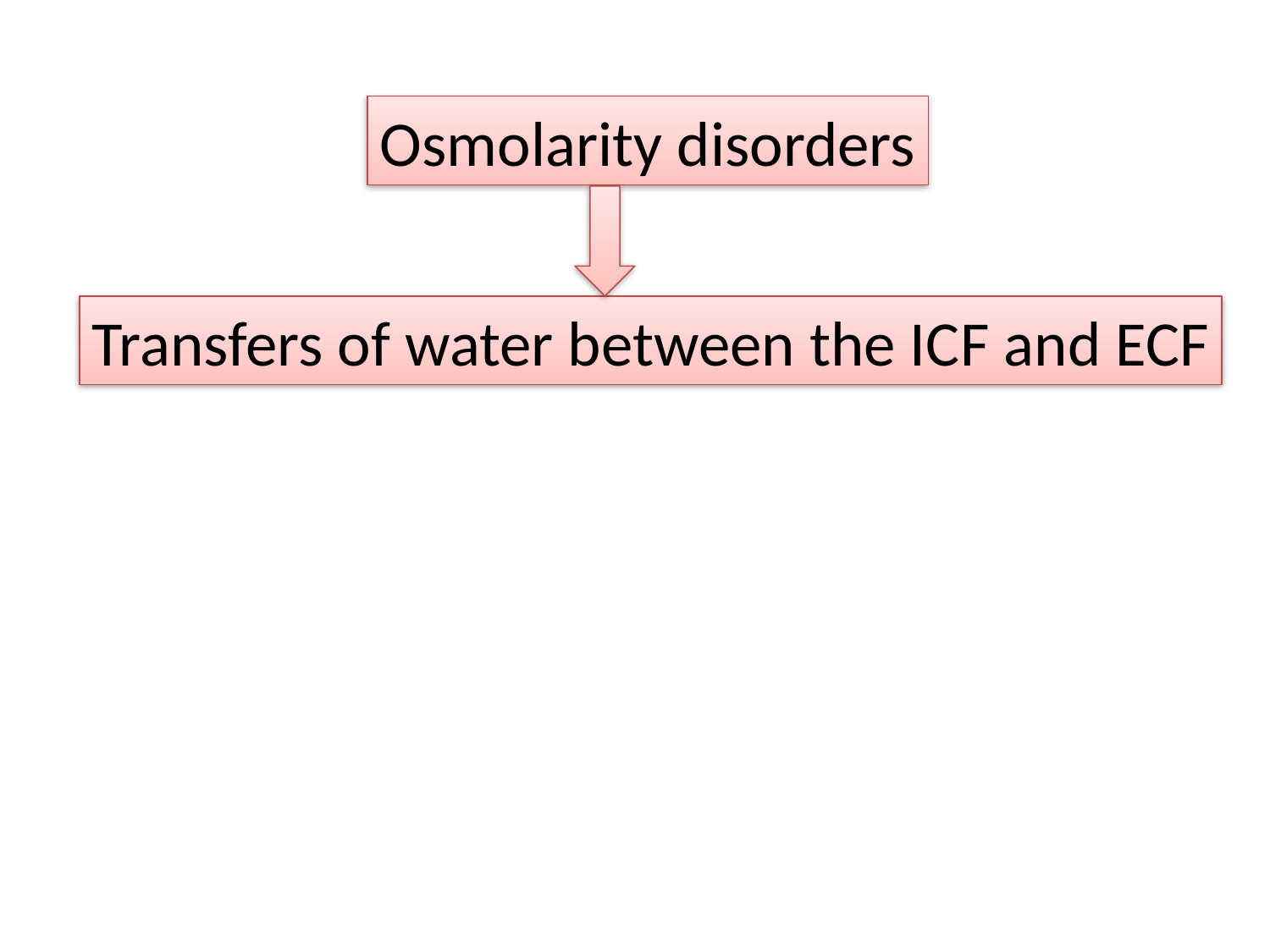

Osmolarity disorders

Transfers of water between the ICF and ECF